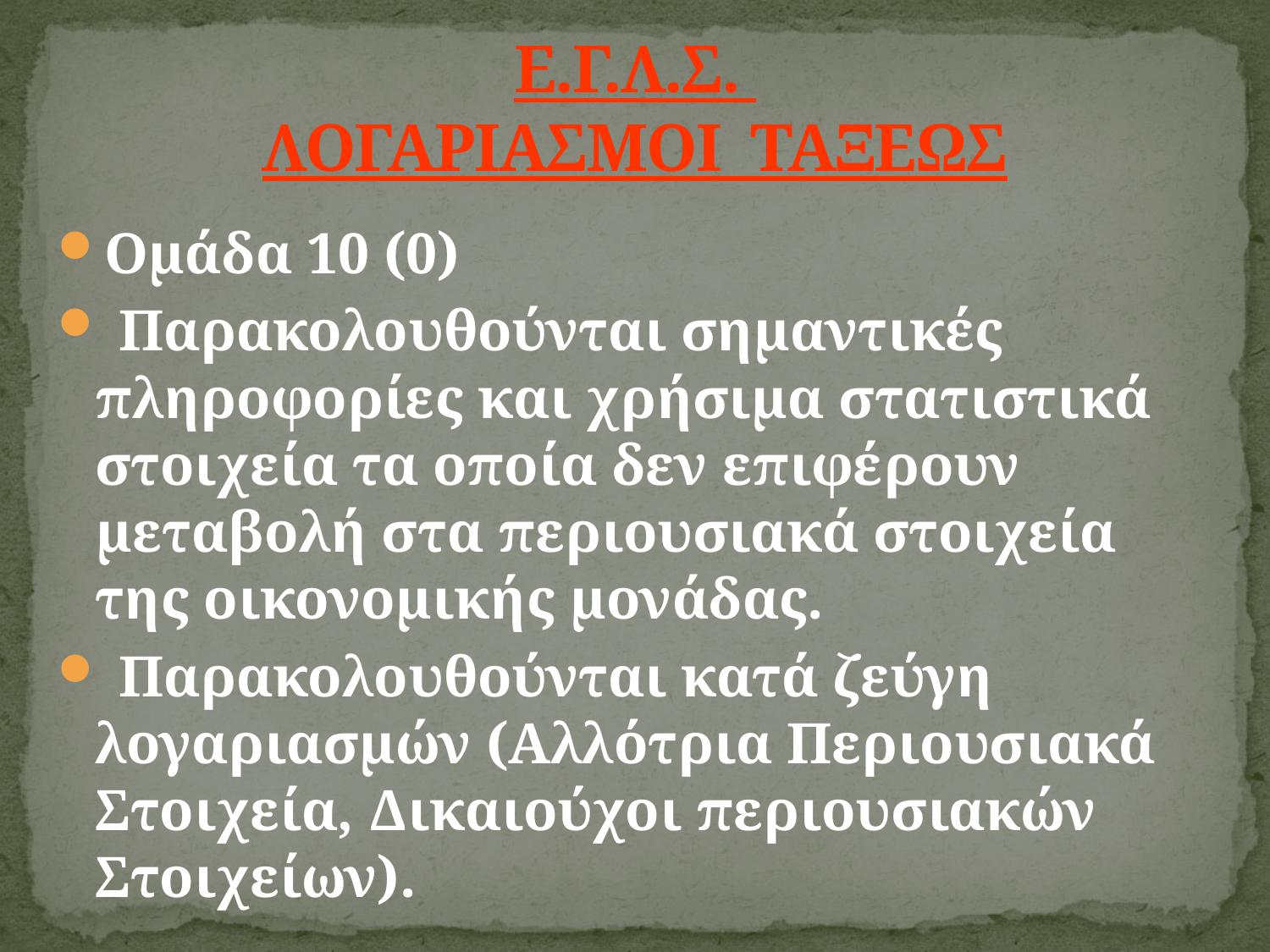

# Ε.Γ.Λ.Σ. ΛΟΓΑΡΙΑΣΜΟΙ  ΤΑΞΕΩΣ
Οµάδα 10 (0)
 Παρακολουθούνται σηµαντικές πληροφορίες και χρήσιµα στατιστικά στοιχεία τα οποία δεν επιφέρουν µεταβολή στα περιουσιακά στοιχεία της οικονοµικής µονάδας.
 Παρακολουθούνται κατά ζεύγη λογαριασµών (Αλλότρια Περιουσιακά Στοιχεία, Δικαιούχοι περιουσιακών Στοιχείων).